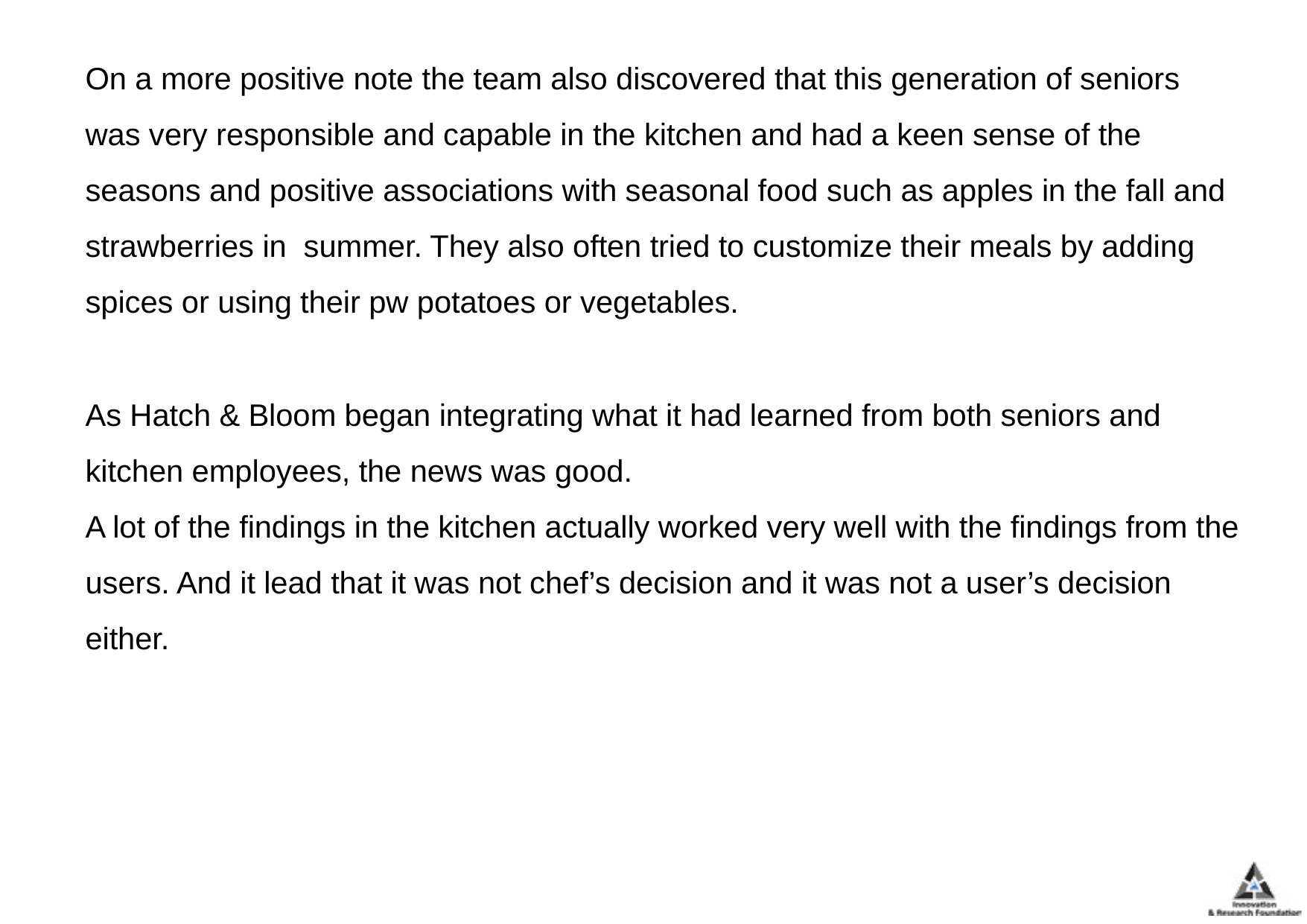

On a more positive note the team also discovered that this generation of seniors was very responsible and capable in the kitchen and had a keen sense of the seasons and positive associations with seasonal food such as apples in the fall and strawberries in  summer. They also often tried to customize their meals by adding spices or using their pw potatoes or vegetables.

As Hatch & Bloom began integrating what it had learned from both seniors and kitchen employees, the news was good.
A lot of the findings in the kitchen actually worked very well with the findings from the users. And it lead that it was not chef’s decision and it was not a user’s decision either.